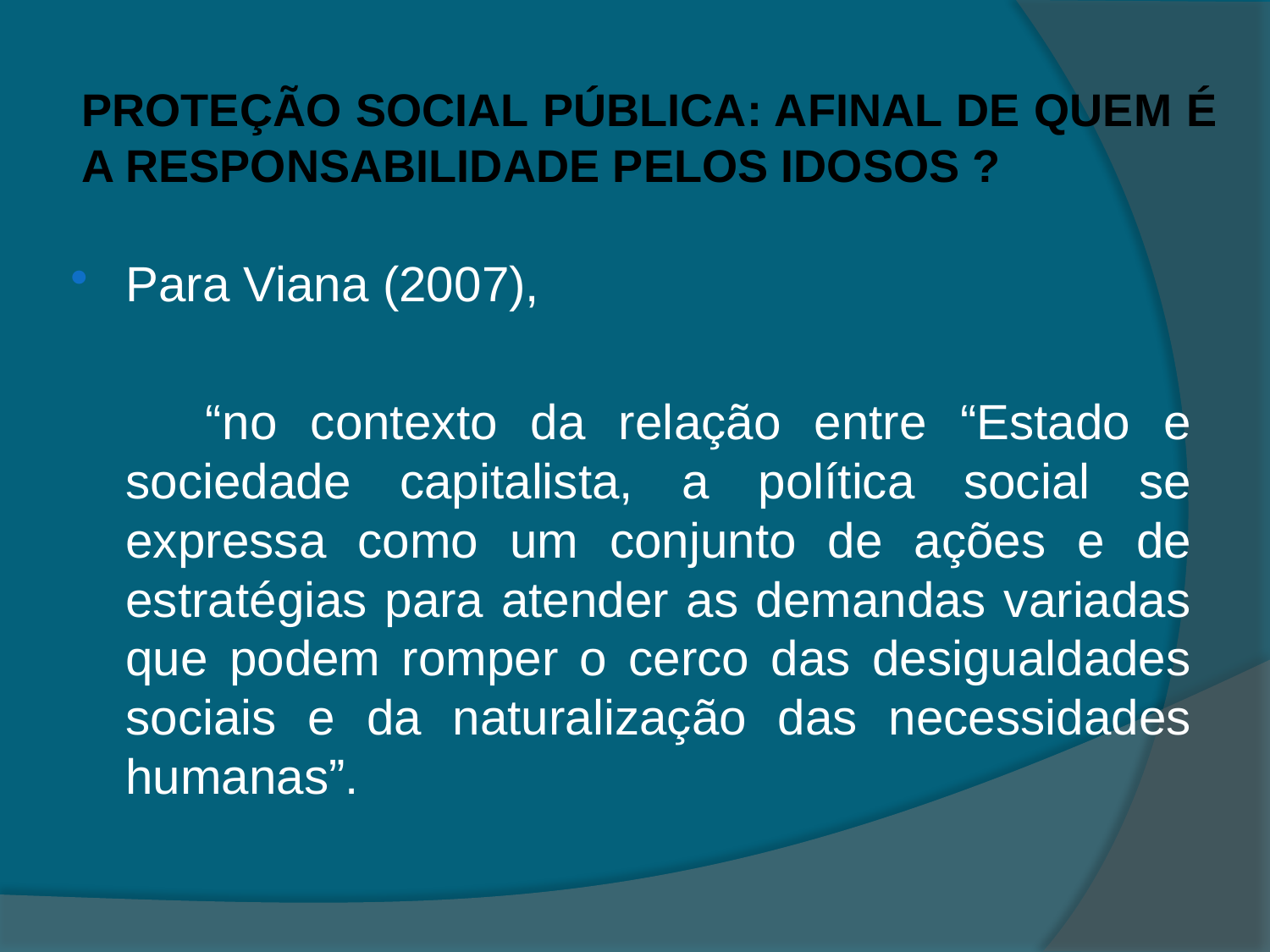

# PROTEÇÃO SOCIAL PÚBLICA: AFINAL DE QUEM É A RESPONSABILIDADE PELOS IDOSOS ?
Para Viana (2007),

    “no contexto da relação entre “Estado e sociedade capitalista, a política social se expressa como um conjunto de ações e de estratégias para atender as demandas variadas que podem romper o cerco das desigualdades sociais e da naturalização das necessidades humanas”.